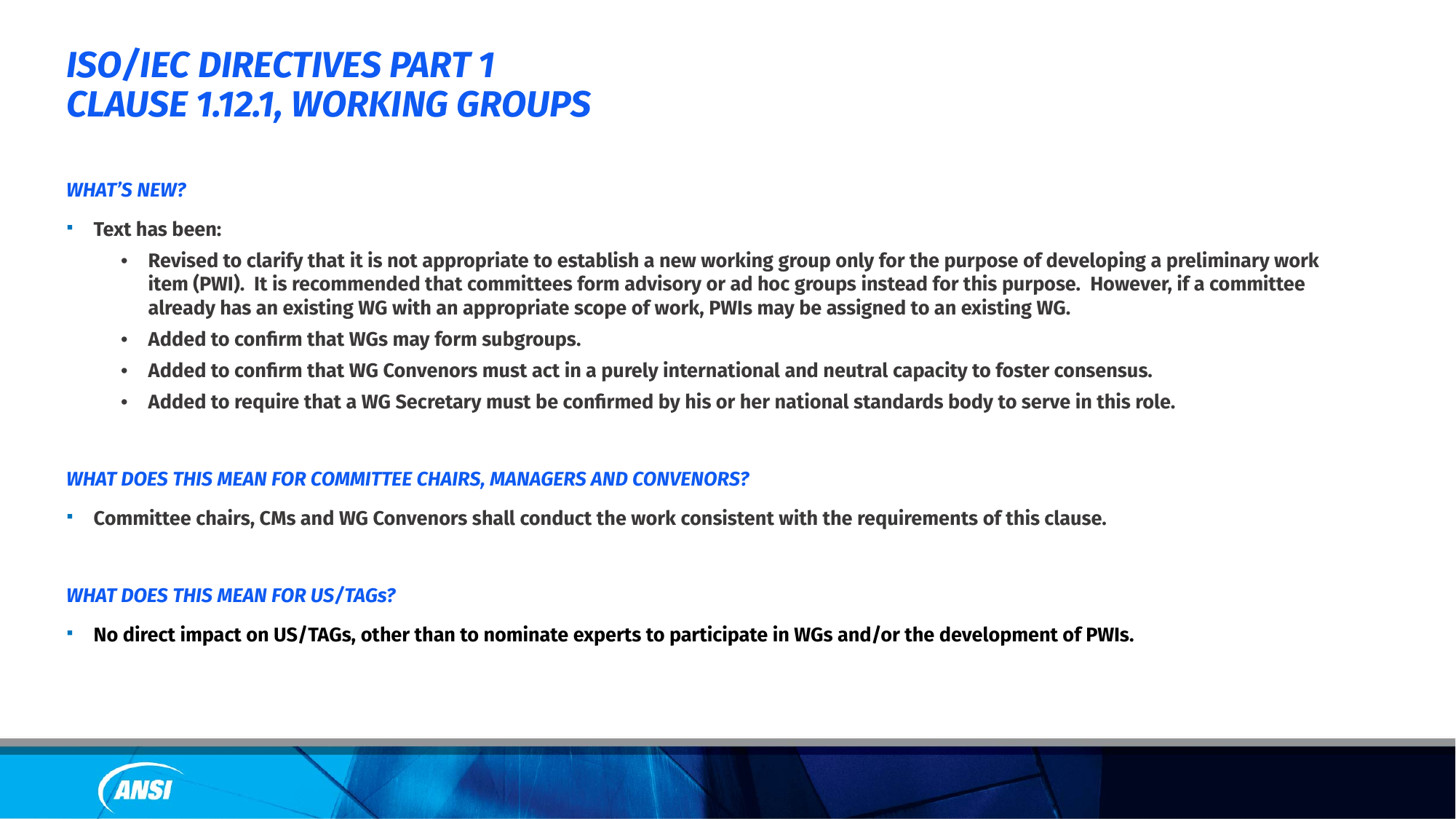

ISO/IEC DIRECTIVES PART 1
CLAUSE 1.12.1, WORKING GROUPS
WHAT’S NEW?
Text has been:
Revised to clarify that it is not appropriate to establish a new working group only for the purpose of developing a preliminary work item (PWI).  It is recommended that committees form advisory or ad hoc groups instead for this purpose.  However, if a committee already has an existing WG with an appropriate scope of work, PWIs may be assigned to an existing WG.
Added to confirm that WGs may form subgroups.
Added to confirm that WG Convenors must act in a purely international and neutral capacity to foster consensus.
Added to require that a WG Secretary must be confirmed by his or her national standards body to serve in this role.

WHAT DOES THIS MEAN FOR COMMITTEE CHAIRS, MANAGERS AND CONVENORS?
Committee chairs, CMs and WG Convenors shall conduct the work consistent with the requirements of this clause.

WHAT DOES THIS MEAN FOR US/TAGs?
No direct impact on US/TAGs, other than to nominate experts to participate in WGs and/or the development of PWIs.